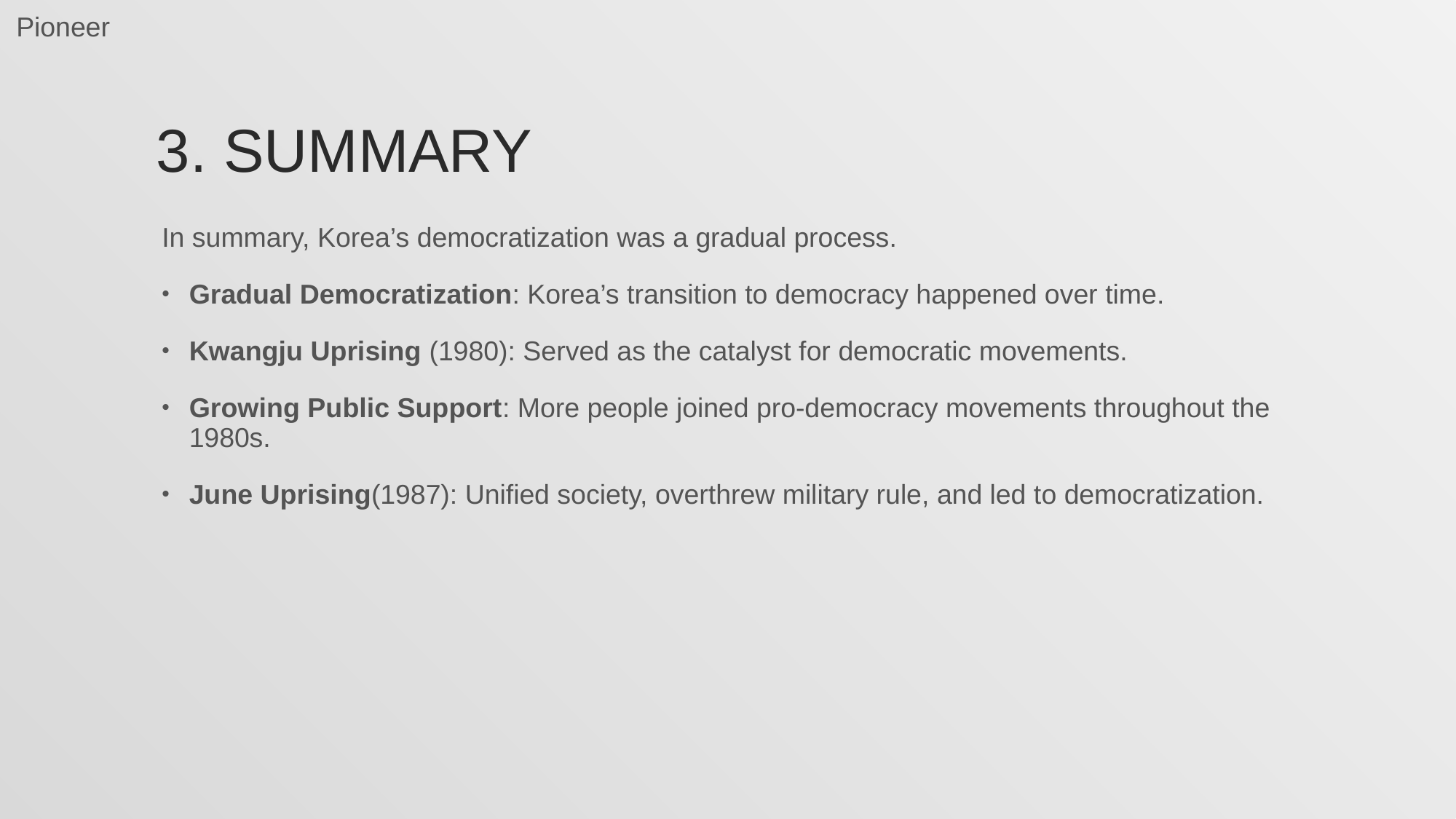

# 3. Summary
In summary, Korea’s democratization was a gradual process.
Gradual Democratization: Korea’s transition to democracy happened over time.
Kwangju Uprising (1980): Served as the catalyst for democratic movements.
Growing Public Support: More people joined pro-democracy movements throughout the 1980s.
June Uprising(1987): Unified society, overthrew military rule, and led to democratization.